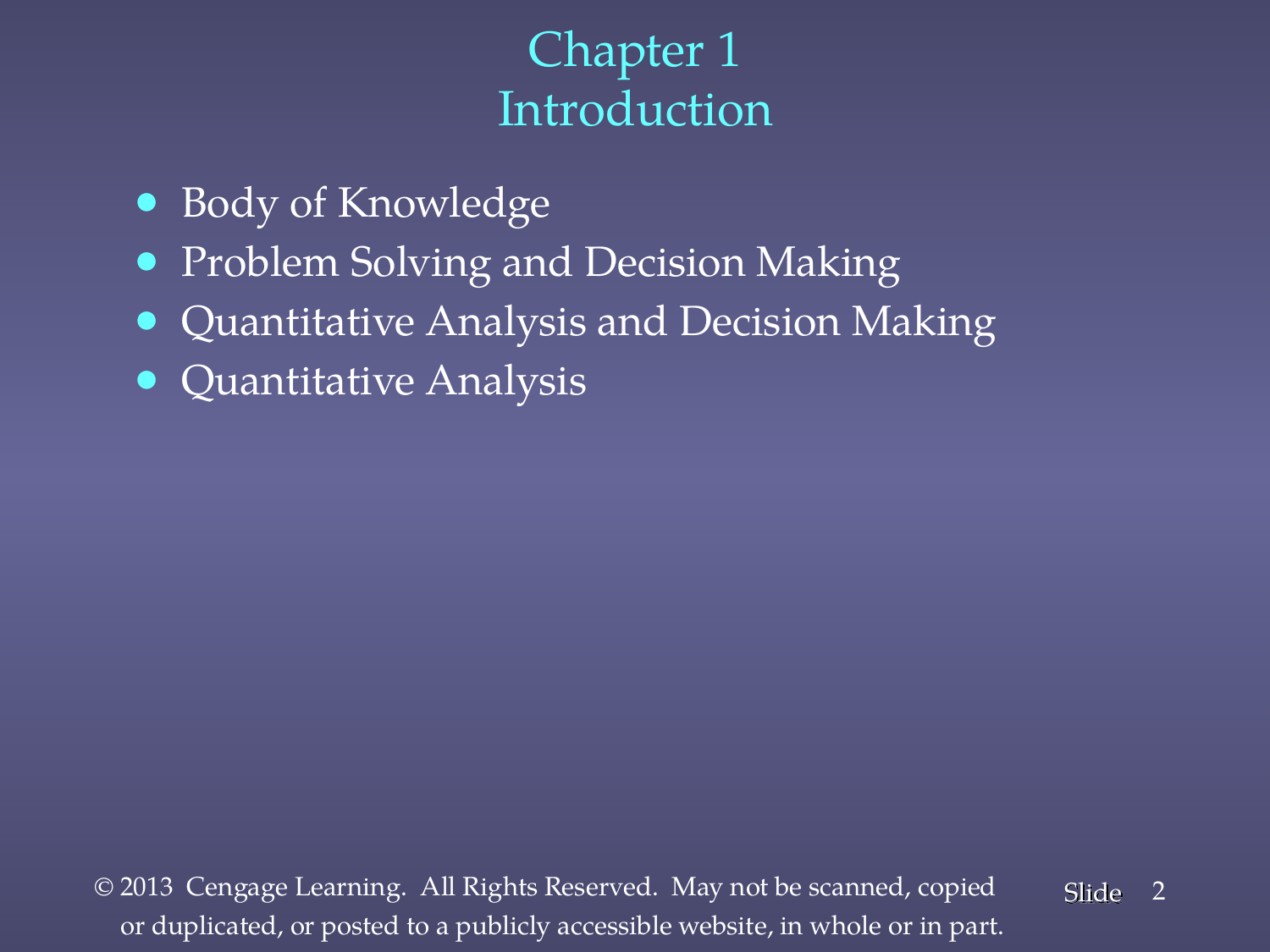

# Chapter 1 Introduction
Body of Knowledge
Problem Solving and Decision Making
Quantitative Analysis and Decision Making
Quantitative Analysis